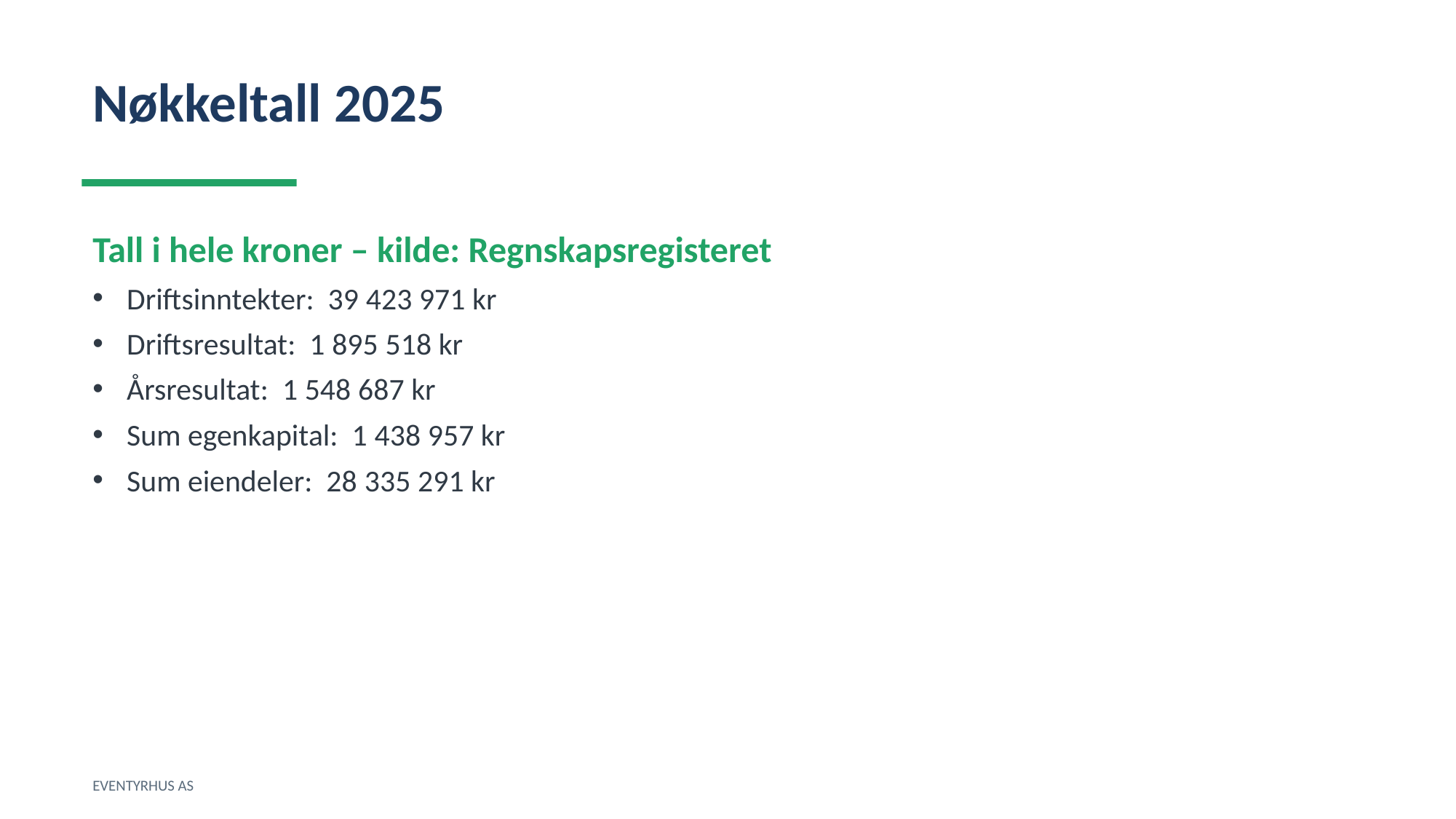

Nøkkeltall 2025

Tall i hele kroner – kilde: Regnskapsregisteret
Driftsinntekter:  39 423 971 kr
Driftsresultat:  1 895 518 kr
Årsresultat:  1 548 687 kr
Sum egenkapital:  1 438 957 kr
Sum eiendeler:  28 335 291 kr
EVENTYRHUS AS